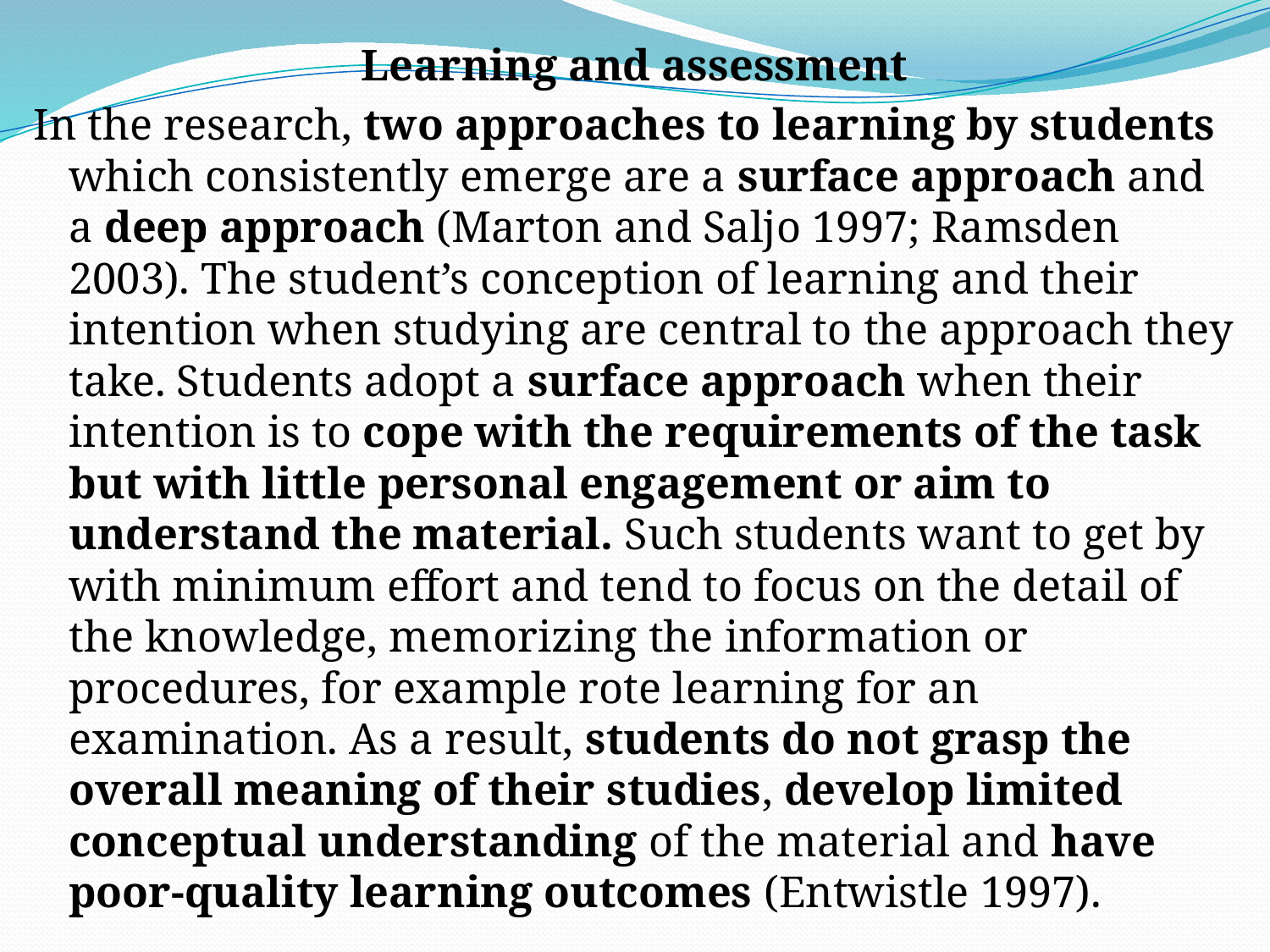

Learning and assessment
In the research, two approaches to learning by students which consistently emerge are a surface approach and a deep approach (Marton and Saljo 1997; Ramsden 2003). The student’s conception of learning and their intention when studying are central to the approach they take. Students adopt a surface approach when their intention is to cope with the requirements of the task but with little personal engagement or aim to understand the material. Such students want to get by with minimum effort and tend to focus on the detail of the knowledge, memorizing the information or procedures, for example rote learning for an examination. As a result, students do not grasp the overall meaning of their studies, develop limited conceptual understanding of the material and have poor-quality learning outcomes (Entwistle 1997).